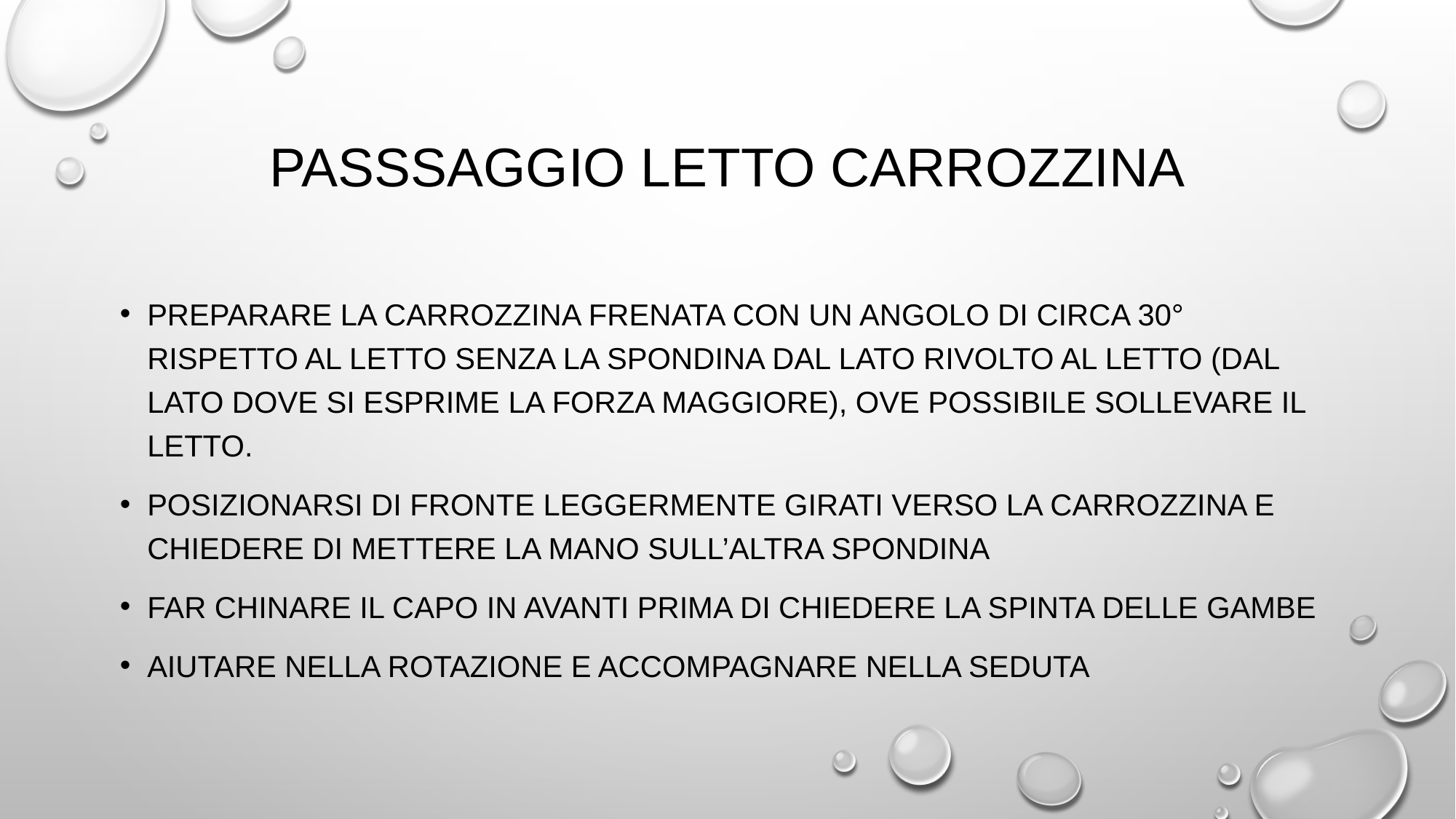

# Passsaggio letto carrozzina
Preparare la carrozzina frenata con un angolo di circa 30° rispetto al letto senza la spondina dal lato rivolto al letto (dal lato dove si esprime la forza maggiore), ove possibile sollevare il letto.
Posizionarsi di fronte leggermente girati verso la carrozzina e chiedere di mettere la mano sull’altra spondina
Far chinare il capo in avanti prima di chiedere la spinta delle gambe
Aiutare nella rotazione e accompagnare nella seduta